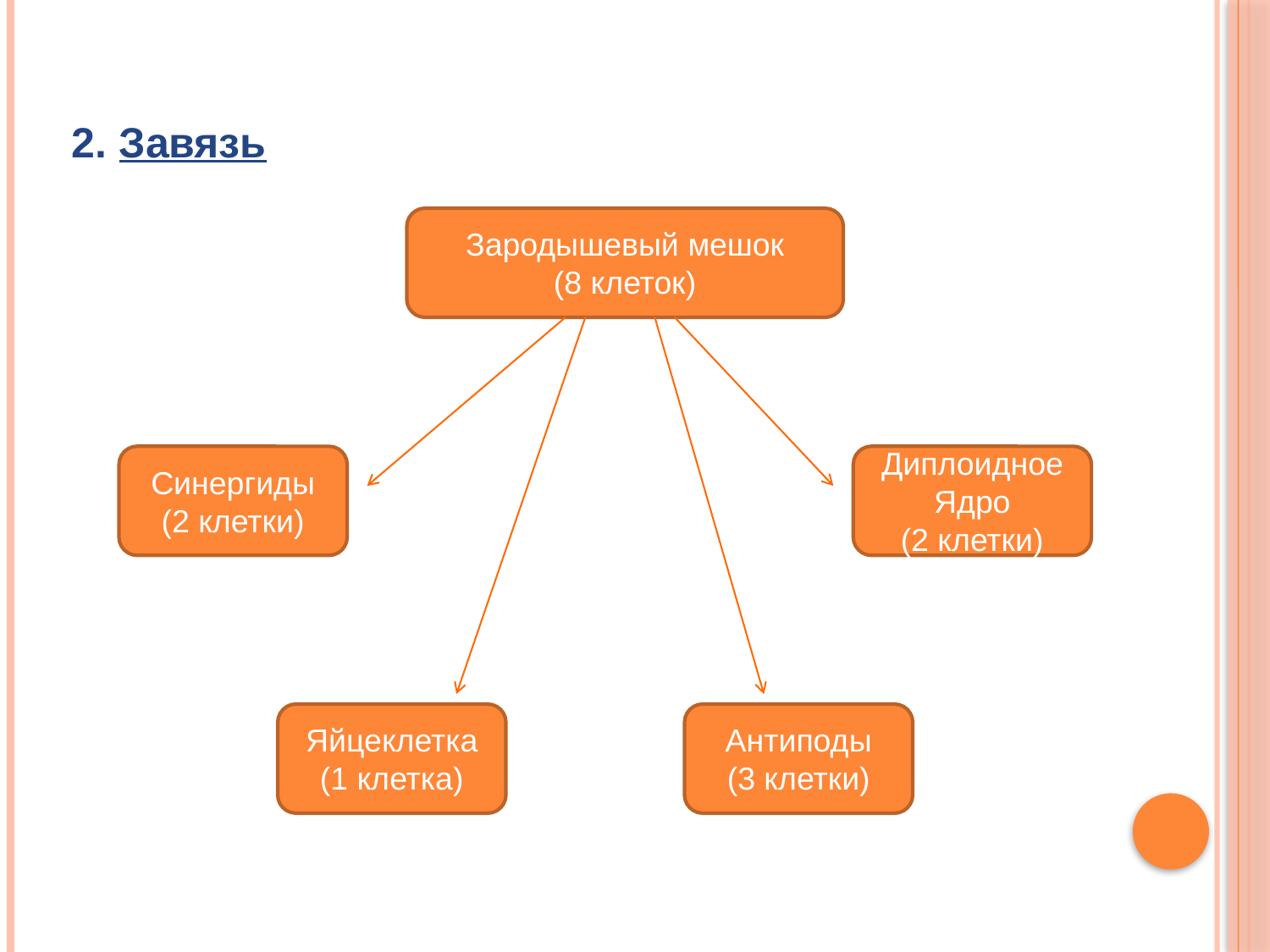

2. Завязь

Зародышевый мешок
(8 клеток)
Синергиды
(2 клетки)
Диплоидное
Ядро
(2 клетки)
Яйцеклетка
(1 клетка)
Антиподы
(3 клетки)